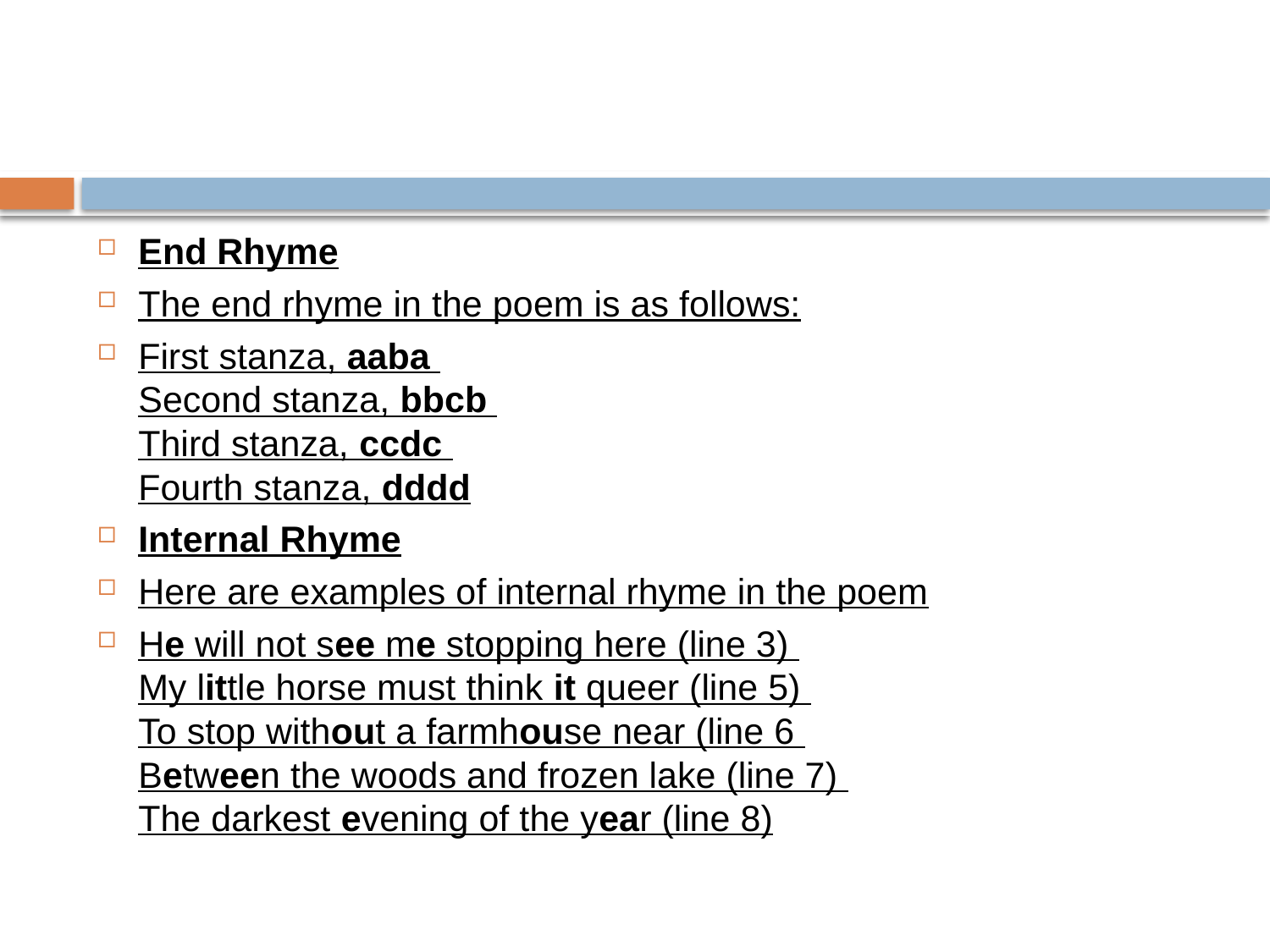

End Rhyme
The end rhyme in the poem is as follows:
First stanza, aaba 
Second stanza, bbcb 
Third stanza, ccdc 
Fourth stanza, dddd
Internal Rhyme
Here are examples of internal rhyme in the poem
He will not see me stopping here (line 3) 
My little horse must think it queer (line 5) 
To stop without a farmhouse near (line 6 
Between the woods and frozen lake (line 7) 
The darkest evening of the year (line 8)